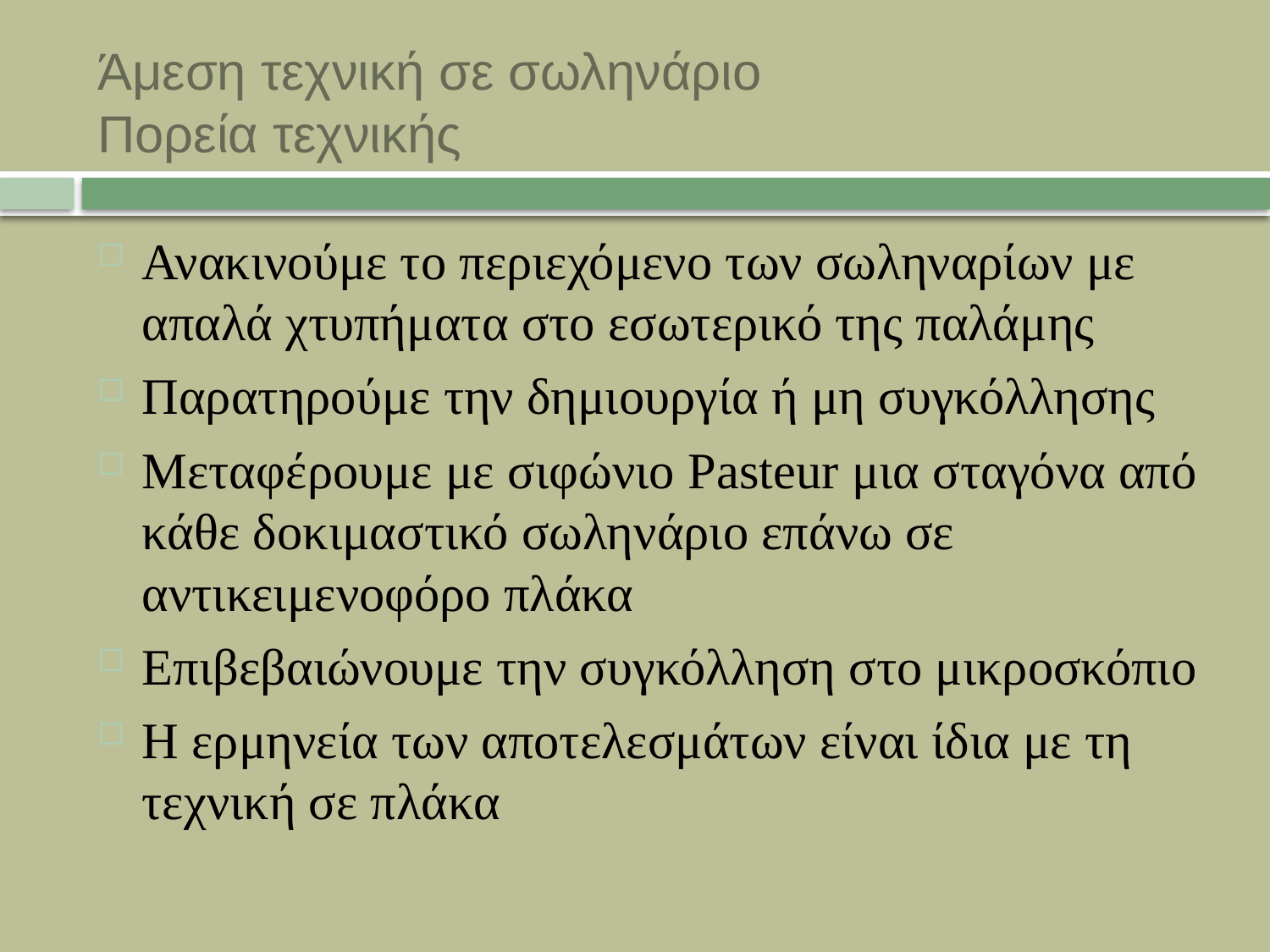

# Άμεση τεχνική σε σωληνάριο Πορεία τεχνικής
Ανακινούμε το περιεχόμενο των σωληναρίων με απαλά χτυπήματα στο εσωτερικό της παλάμης
Παρατηρούμε την δημιουργία ή μη συγκόλλησης
Μεταφέρουμε με σιφώνιο Pasteur μια σταγόνα από κάθε δοκιμαστικό σωληνάριο επάνω σε αντικειμενοφόρο πλάκα
Επιβεβαιώνουμε την συγκόλληση στο μικροσκόπιο
Η ερμηνεία των αποτελεσμάτων είναι ίδια με τη τεχνική σε πλάκα